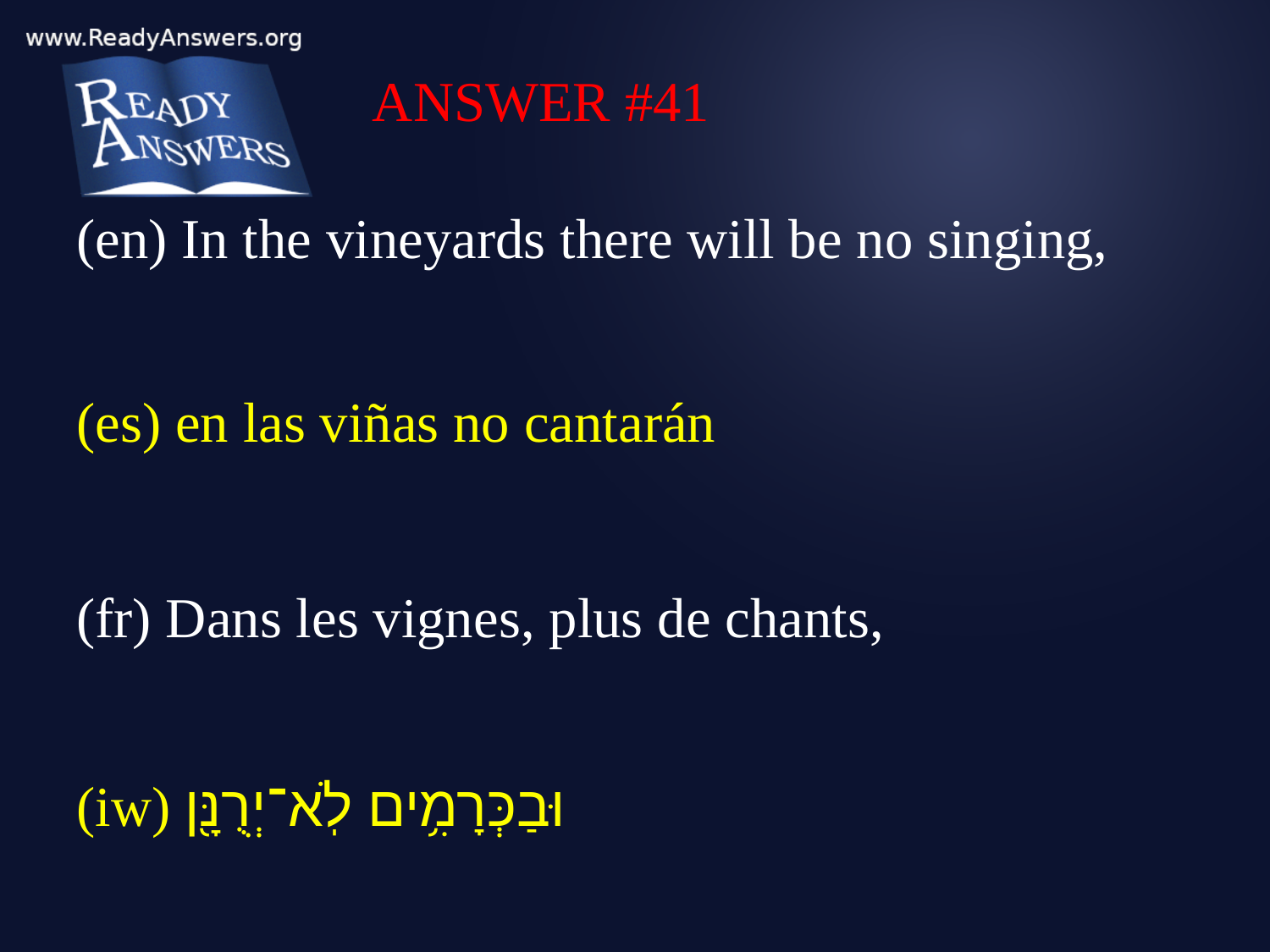

ANSWER #41
(en) In the vineyards there will be no singing,
(es) en las viñas no cantarán
(fr) Dans les vignes, plus de chants,
(iw) וּבַכְּרָמִ֥ים לֹֽא־יְרֻנָּ֖ן